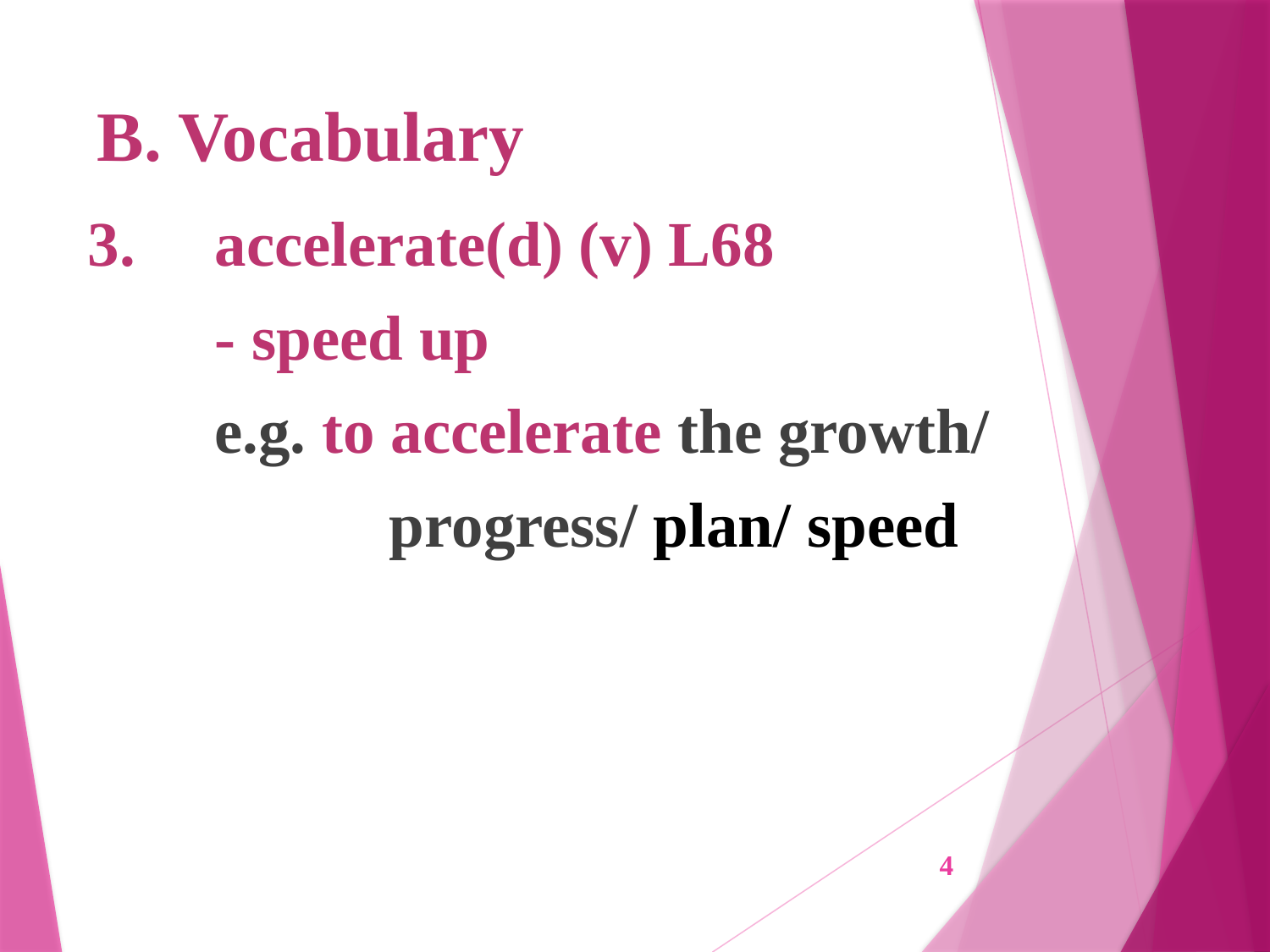

# B. Vocabulary
3.	accelerate(d) (v) L68
	- speed up
	e.g. to accelerate the growth/
		   progress/ plan/ speed
4